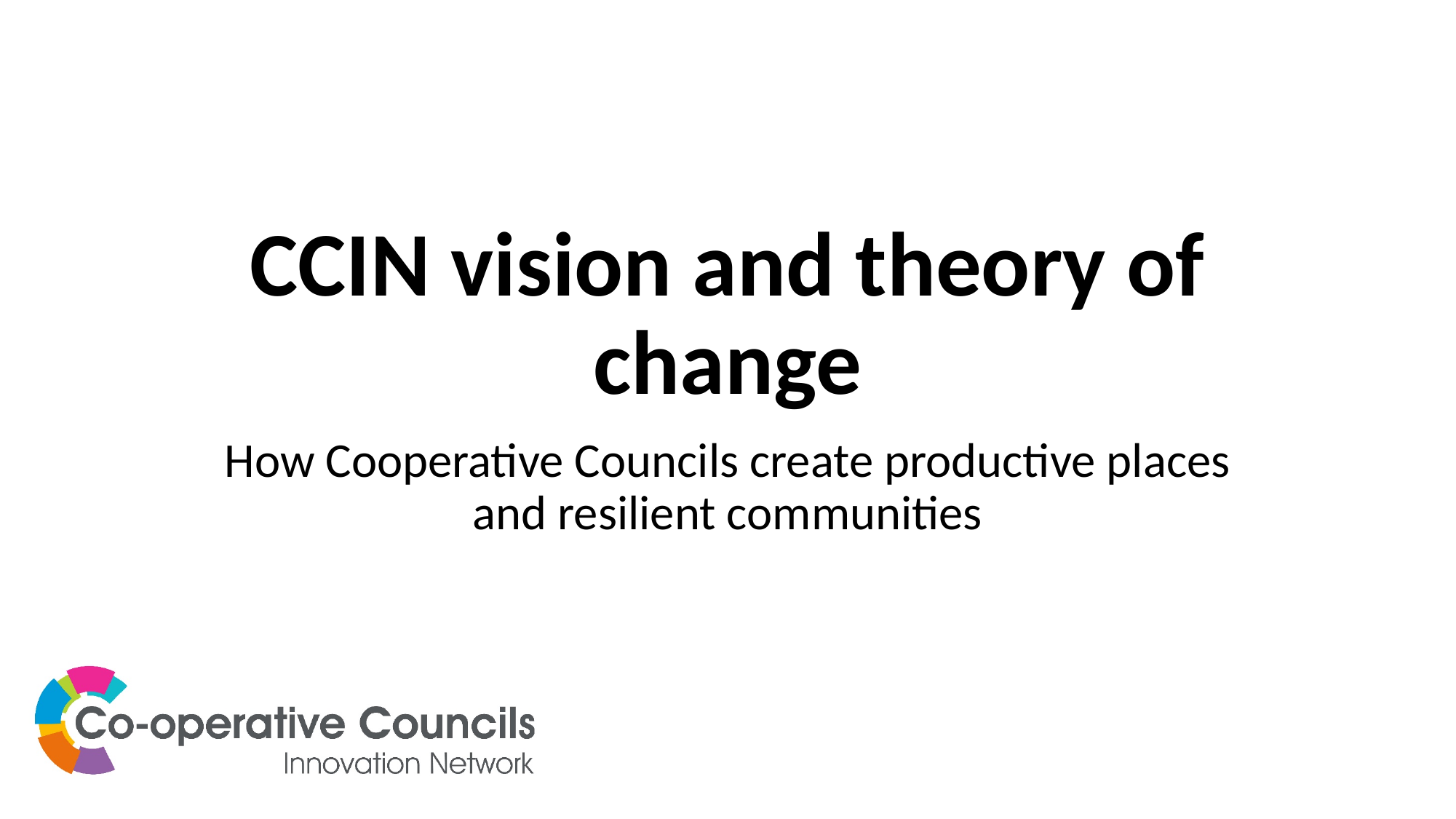

# CCIN vision and theory of change
How Cooperative Councils create productive places and resilient communities